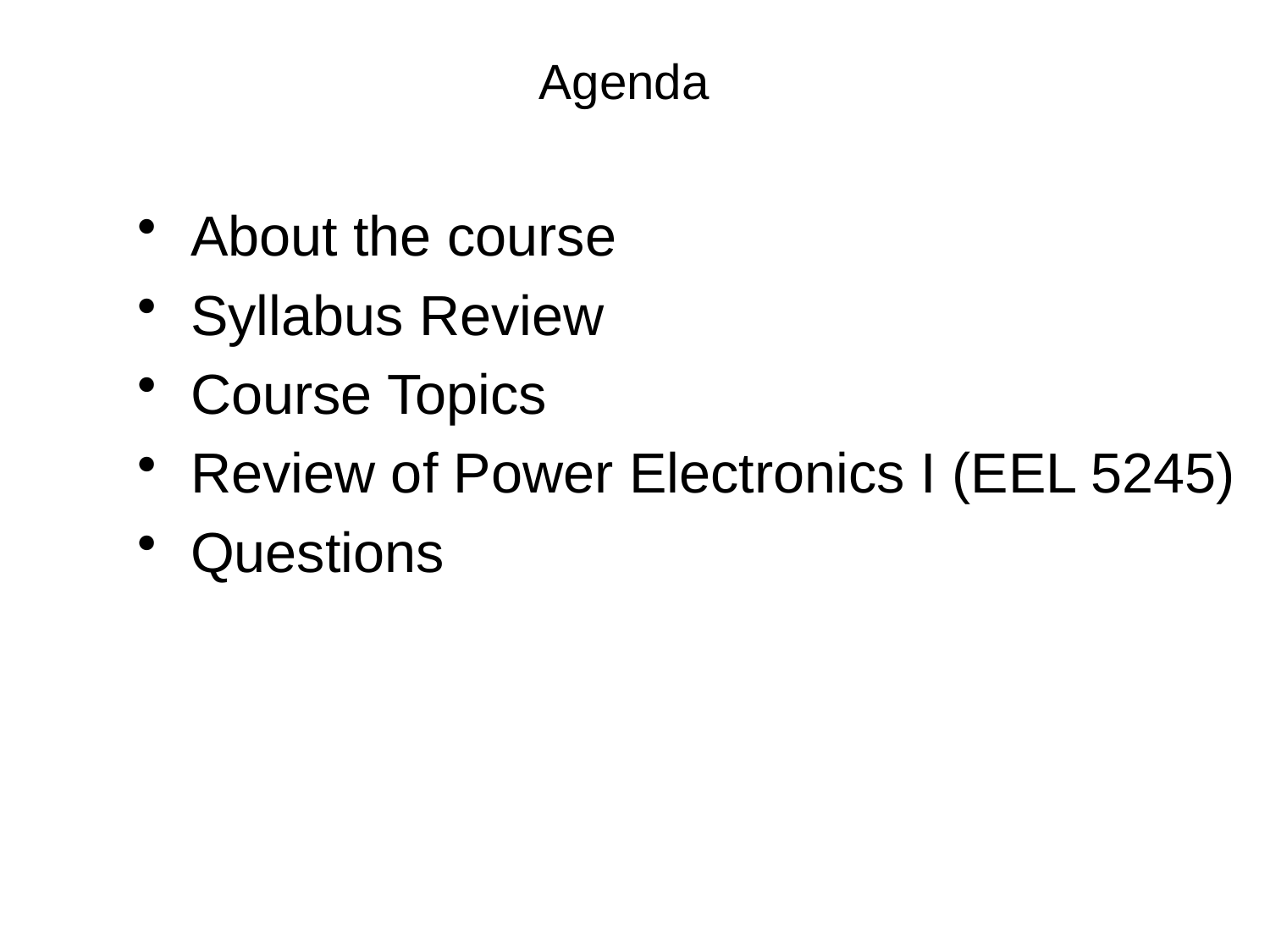

# Agenda

About the course
Syllabus Review
Course Topics
Review of Power Electronics I (EEL 5245)
Questions